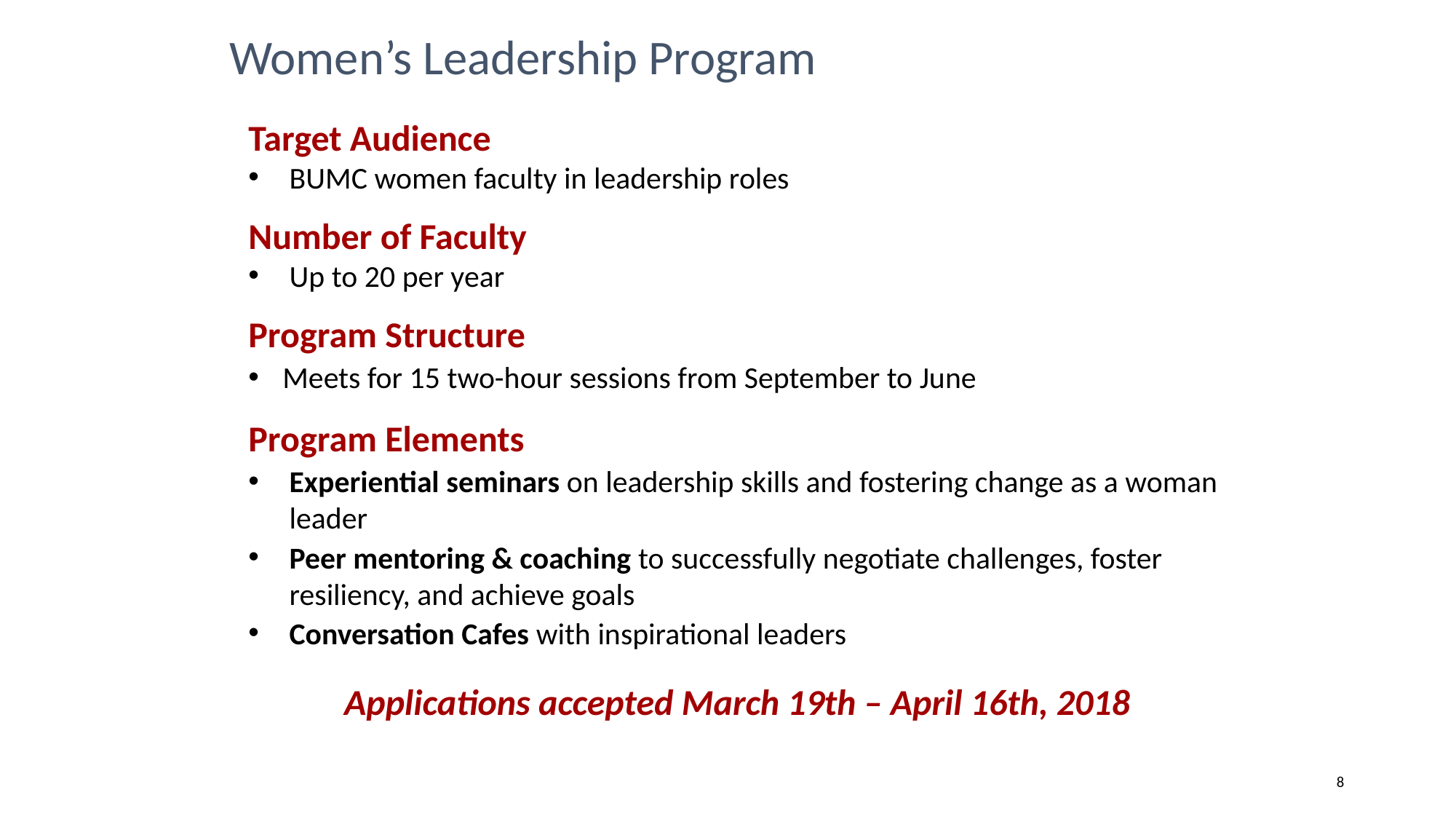

# Women’s Leadership Program
Target Audience
BUMC women faculty in leadership roles
Number of Faculty
Up to 20 per year
Program Structure
Meets for 15 two-hour sessions from September to June
Program Elements
Experiential seminars on leadership skills and fostering change as a woman leader
Peer mentoring & coaching to successfully negotiate challenges, foster resiliency, and achieve goals
Conversation Cafes with inspirational leaders

Applications accepted March 19th – April 16th, 2018
8